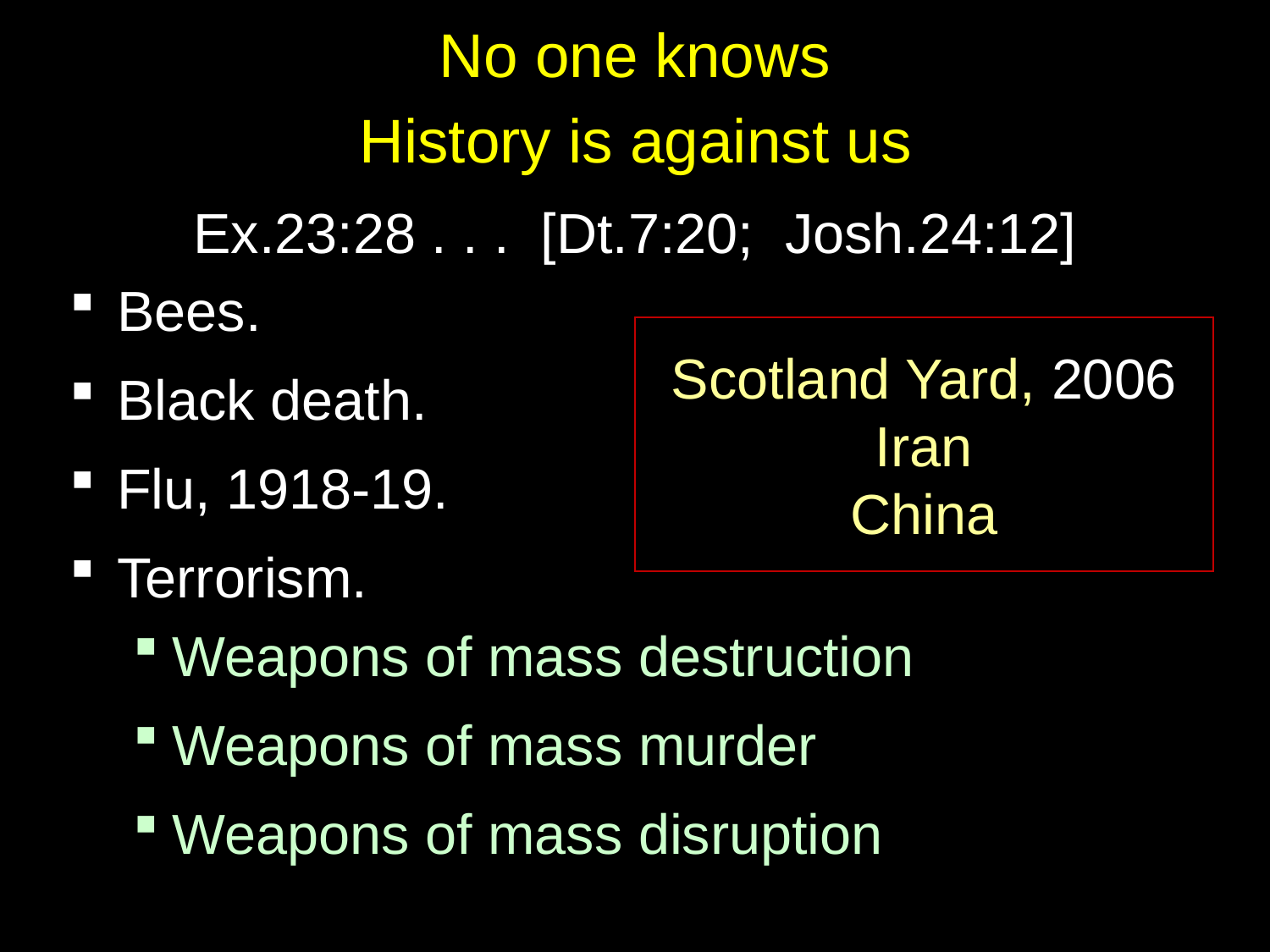

# No one knows
History is against us
Ex.23:28 . . .  [Dt.7:20;  Josh.24:12]
Bees.
Black death.
Flu, 1918-19.
Terrorism.
Weapons of mass destruction
Weapons of mass murder
Weapons of mass disruption
Scotland Yard, 2006
Iran
China